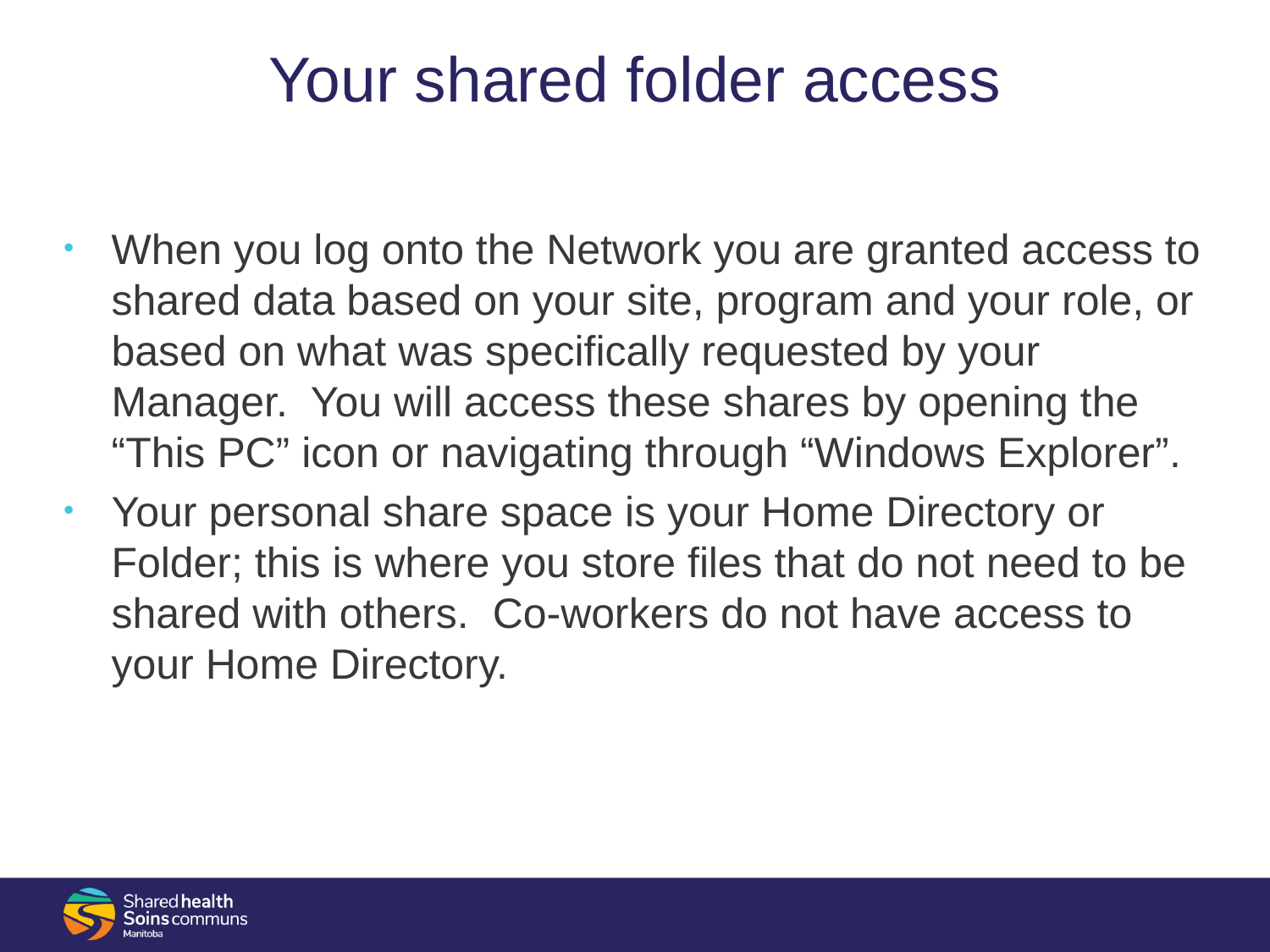

# Your shared folder access
When you log onto the Network you are granted access to shared data based on your site, program and your role, or based on what was specifically requested by your Manager.  You will access these shares by opening the “This PC” icon or navigating through “Windows Explorer”.
Your personal share space is your Home Directory or Folder; this is where you store files that do not need to be shared with others.  Co-workers do not have access to your Home Directory.